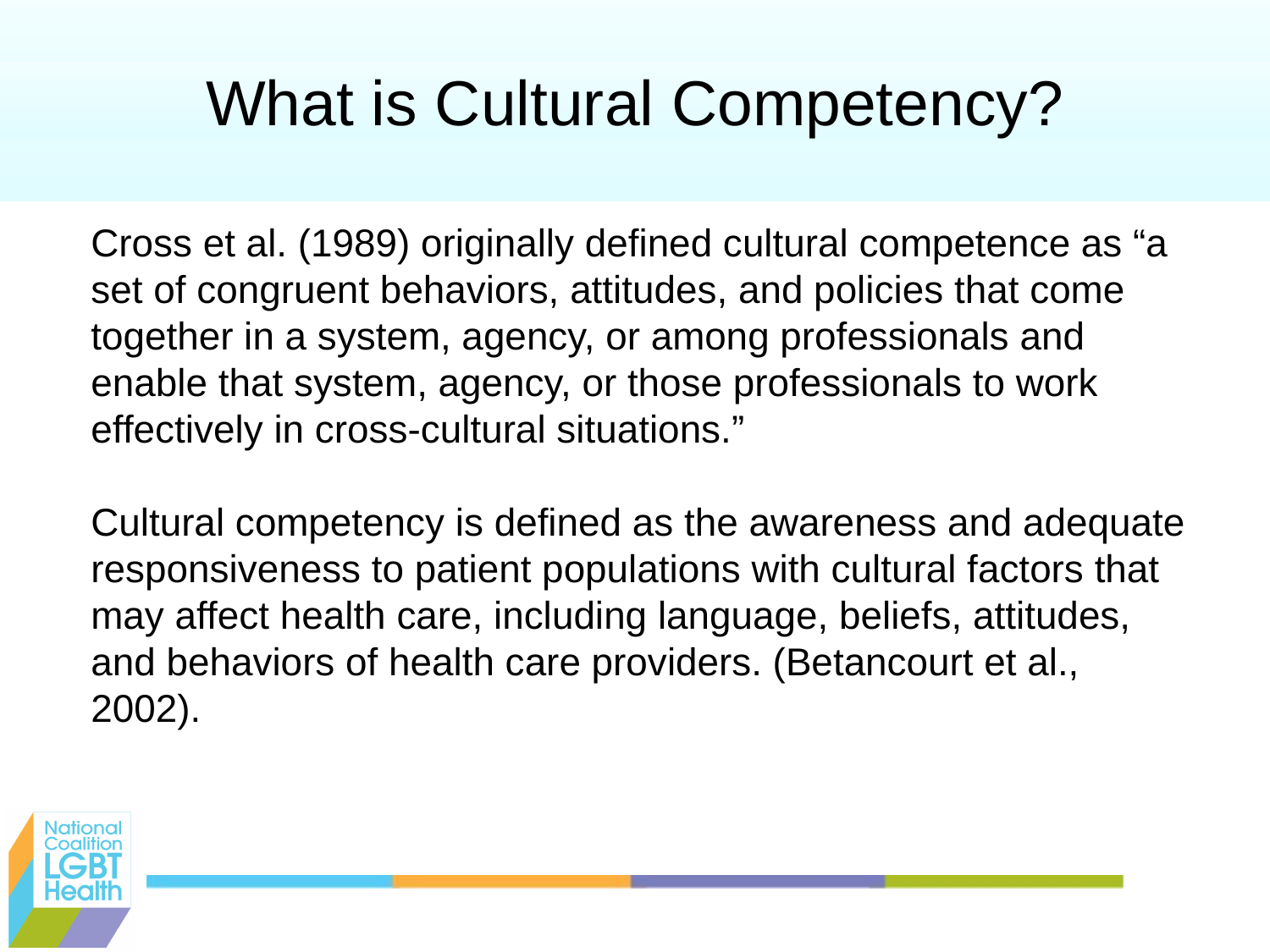

What is Cultural Competency?
Cross et al. (1989) originally defined cultural competence as “a set of congruent behaviors, attitudes, and policies that come together in a system, agency, or among professionals and enable that system, agency, or those professionals to work effectively in cross-cultural situations.”

Cultural competency is defined as the awareness and adequate responsiveness to patient populations with cultural factors that may affect health care, including language, beliefs, attitudes, and behaviors of health care providers. (Betancourt et al., 2002).